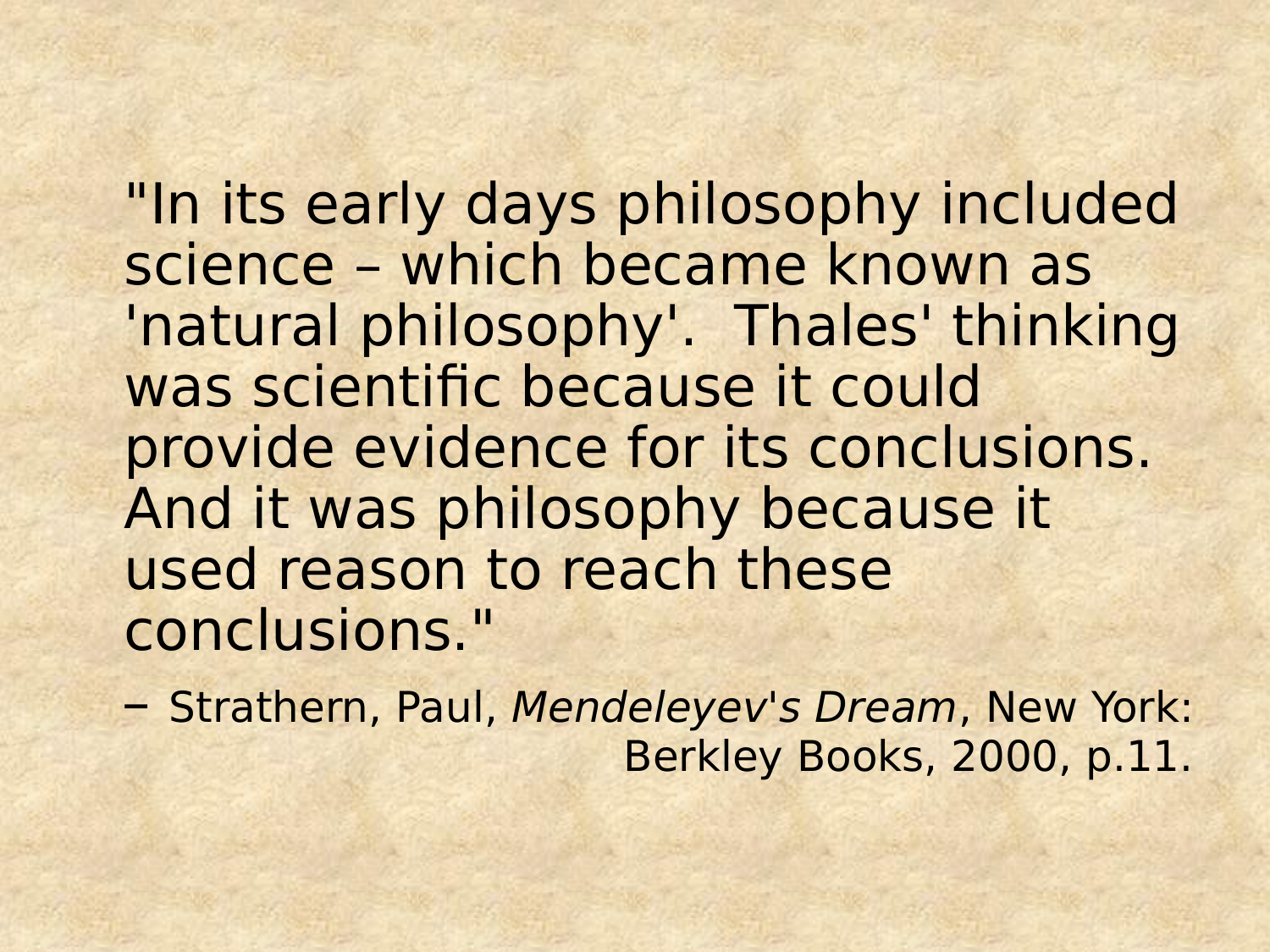

"In its early days philosophy included science – which became known as 'natural philosophy'.  Thales' thinking was scientific because it could provide evidence for its conclusions.  And it was philosophy because it used reason to reach these conclusions."
– Strathern, Paul, Mendeleyev's Dream, New York: Berkley Books, 2000, p.11.